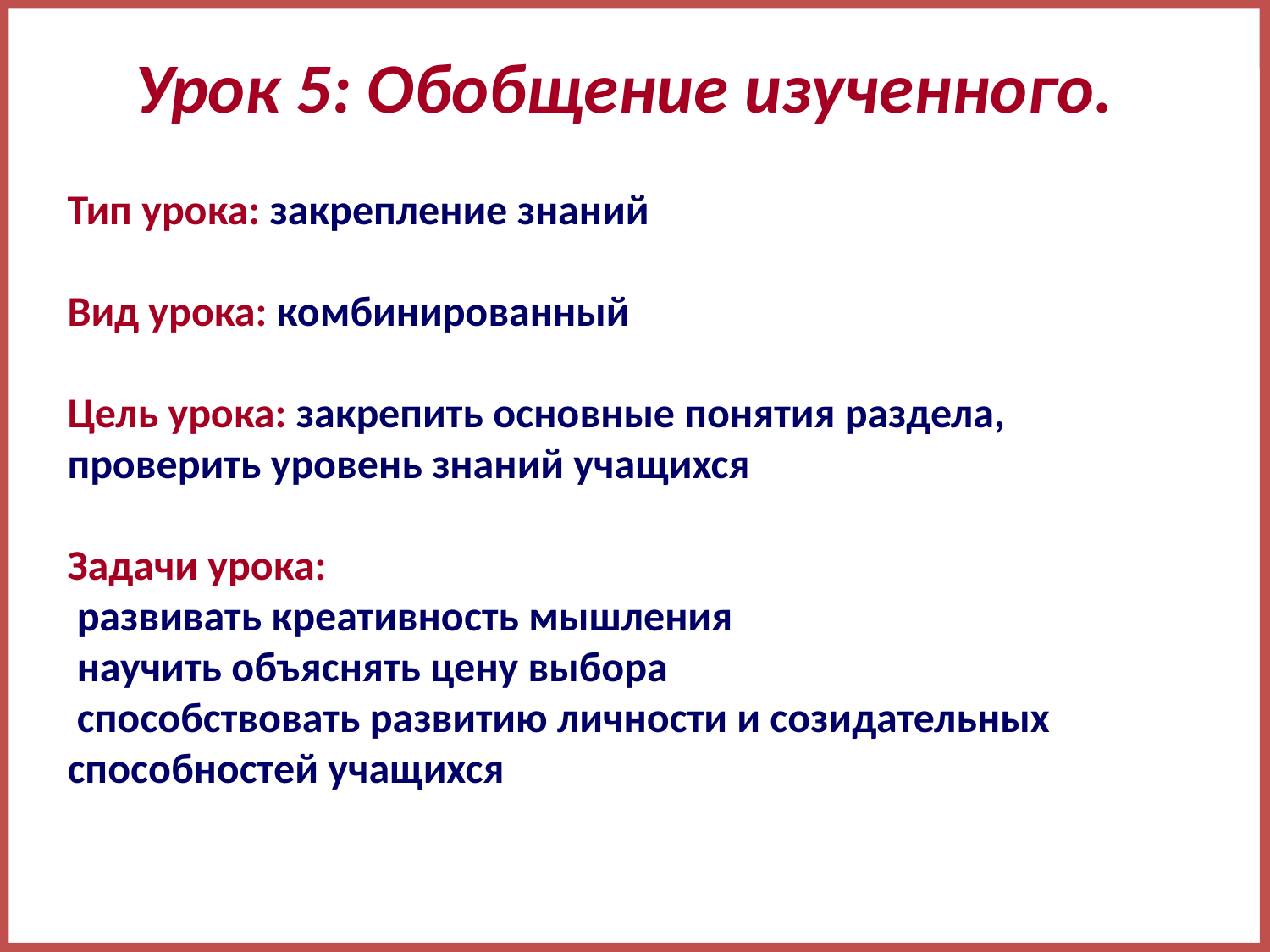

Урок 5: Обобщение изученного.
Тип урока: закрепление знаний

Вид урока: комбинированный

Цель урока: закрепить основные понятия раздела, проверить уровень знаний учащихся

Задачи урока:
 развивать креативность мышления
 научить объяснять цену выбора
 способствовать развитию личности и созидательных способностей учащихся